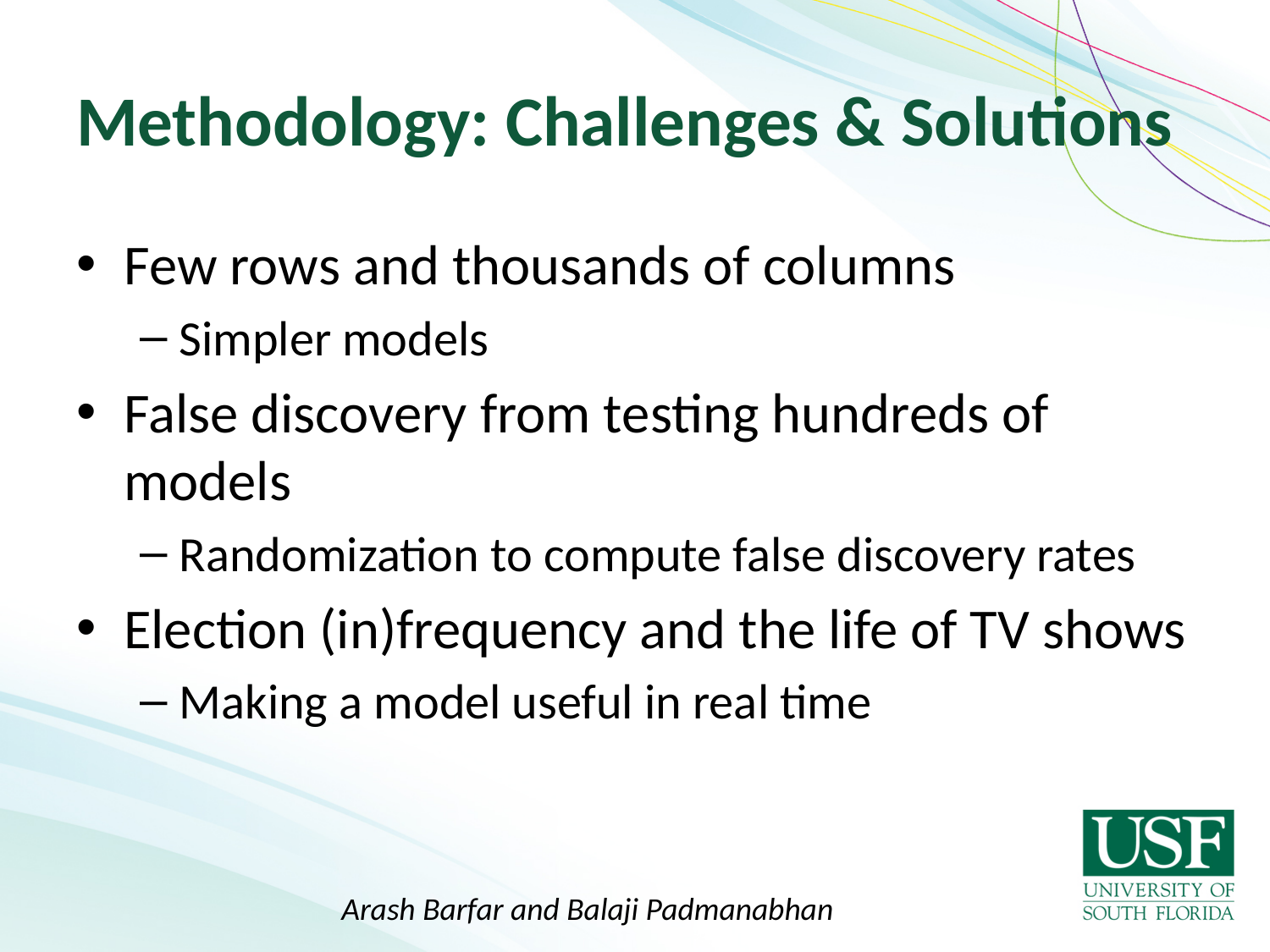

# Methodology: Challenges & Solutions
Few rows and thousands of columns
Simpler models
False discovery from testing hundreds of models
Randomization to compute false discovery rates
Election (in)frequency and the life of TV shows
Making a model useful in real time
Arash Barfar and Balaji Padmanabhan